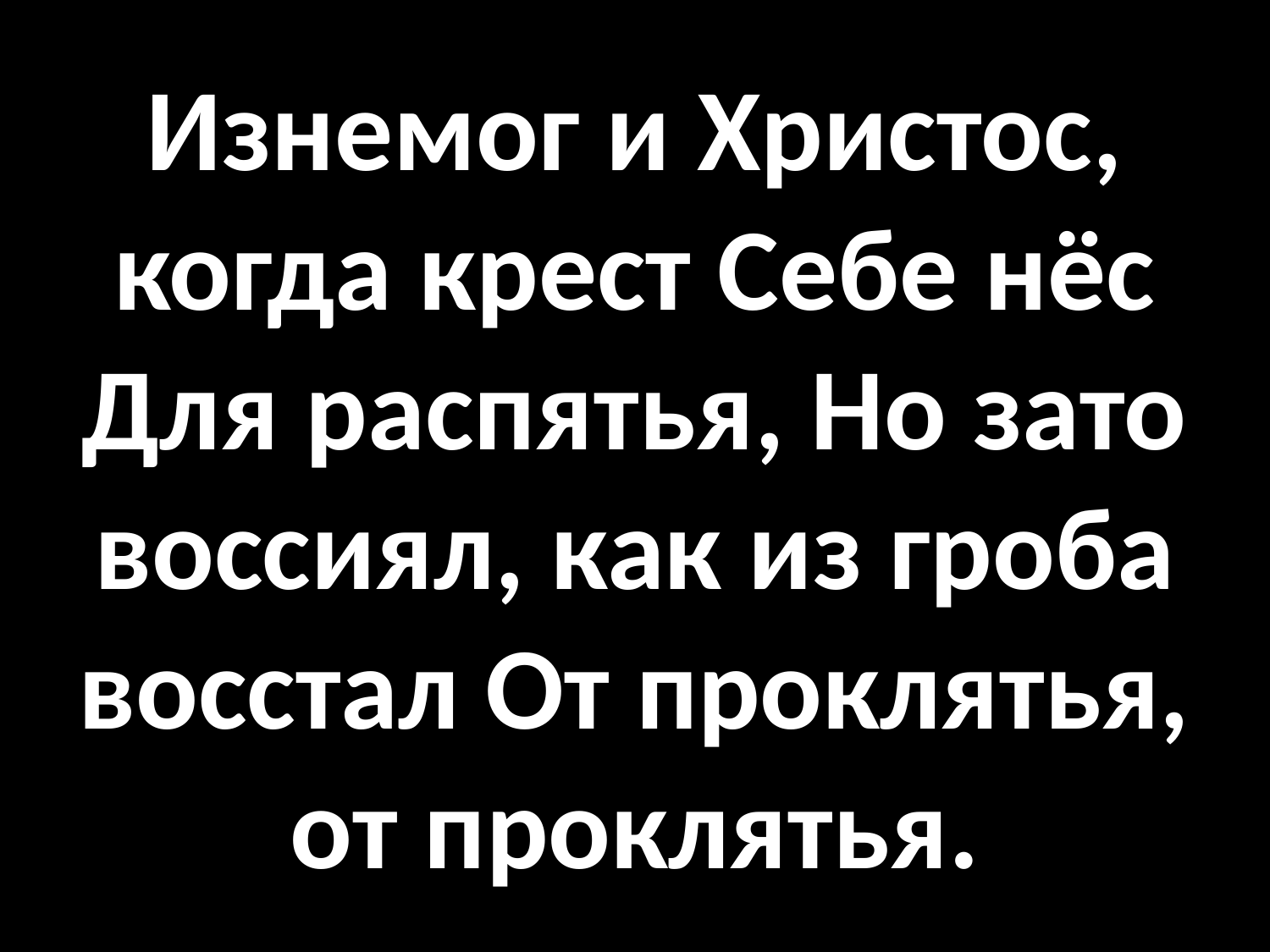

# Изнемог и Христос, когда крест Себе нёс Для распятья, Но зато воссиял, как из гроба восстал От проклятья, от проклятья.